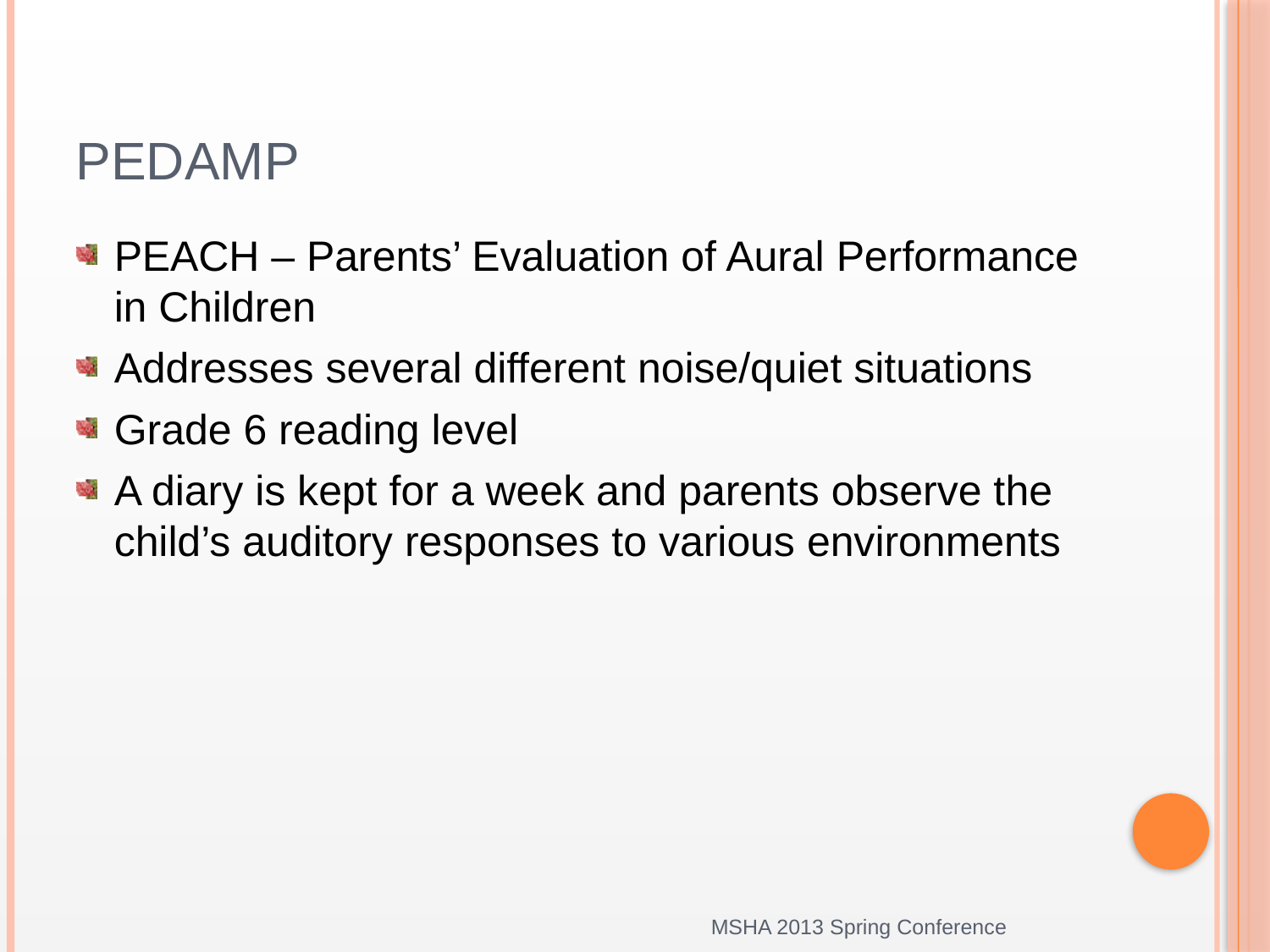

# PedAMP
PEACH – Parents’ Evaluation of Aural Performance in Children
Addresses several different noise/quiet situations
Grade 6 reading level
A diary is kept for a week and parents observe the child’s auditory responses to various environments
MSHA 2013 Spring Conference